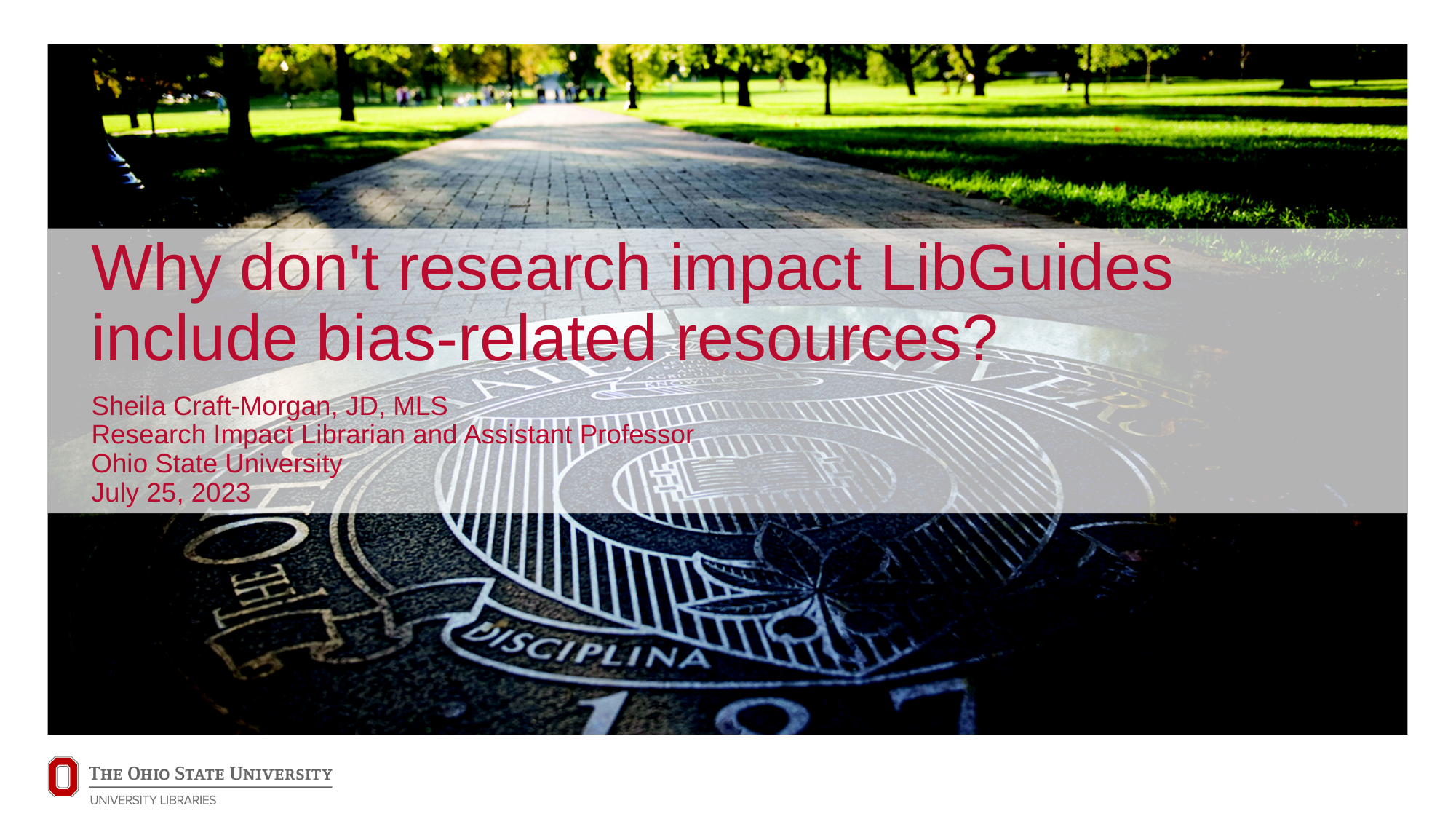

# Why don't research impact LibGuides include bias-related resources? Sheila Craft-Morgan, JD, MLS Research Impact Librarian and Assistant Professor Ohio State University July 25, 2023